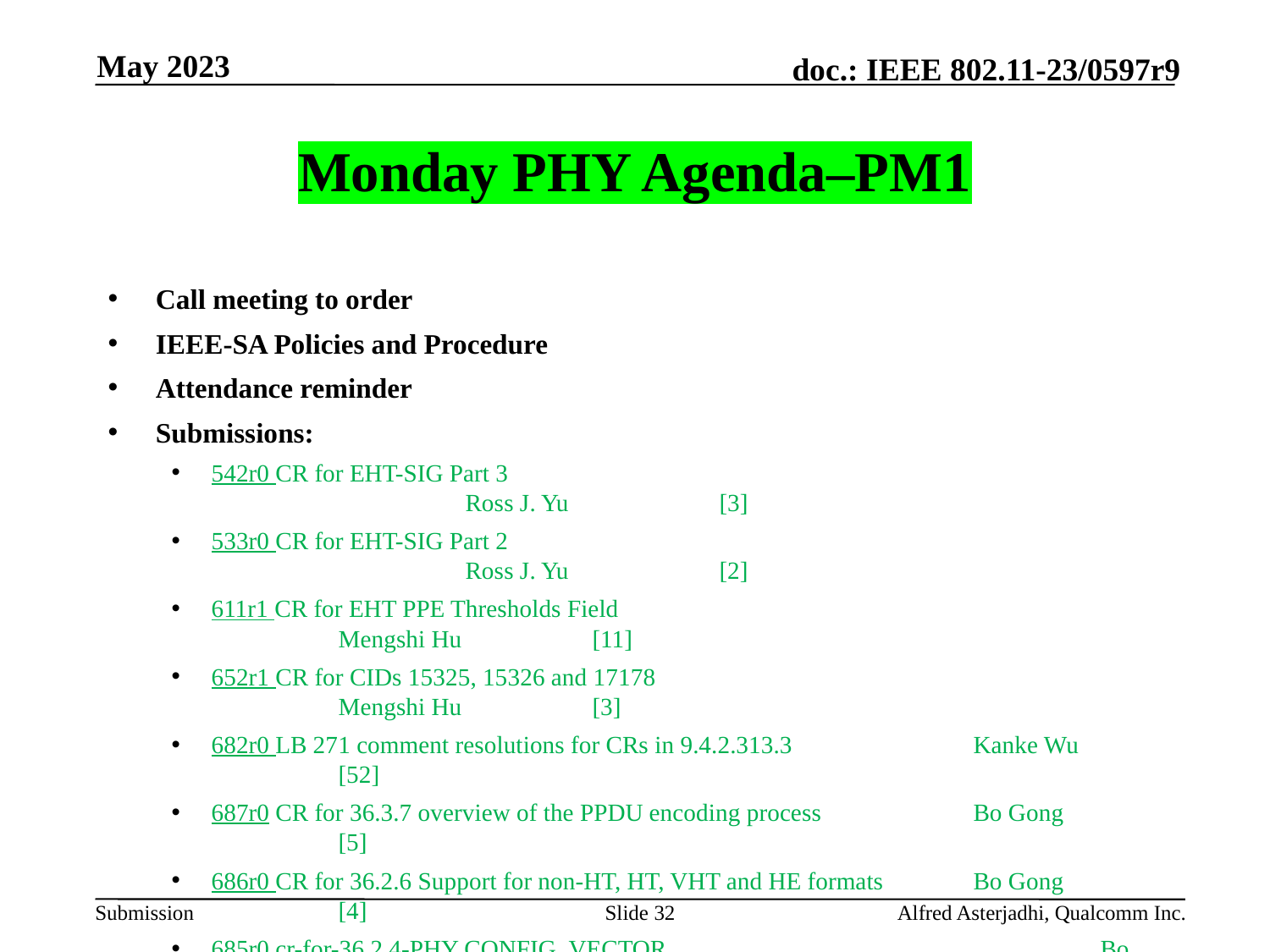

May 2023
# Monday PHY Agenda–PM1
Call meeting to order
IEEE-SA Policies and Procedure
Attendance reminder
Submissions:
542r0 CR for EHT-SIG Part 3 							Ross J. Yu 		[3]
533r0 CR for EHT-SIG Part 2 							Ross J. Yu 		[2]
611r1 CR for EHT PPE Thresholds Field 					Mengshi Hu 	[11]
652r1 CR for CIDs 15325, 15326 and 17178 					Mengshi Hu 	[3]
682r0 LB 271 comment resolutions for CRs in 9.4.2.313.3 		Kanke Wu 		[52]
687r0 CR for 36.3.7 overview of the PPDU encoding process 		Bo Gong 		[5]
686r0 CR for 36.2.6 Support for non-HT, HT, VHT and HE formats 	Bo Gong 		[4]
685r0 cr-for-36.2.4-PHY CONFIG_VECTOR 				Bo Gong  		[3]
699r0 CID 17146 									S. Schelstraete 	[1]
AoB:
Recess
Slide 32
Alfred Asterjadhi, Qualcomm Inc.